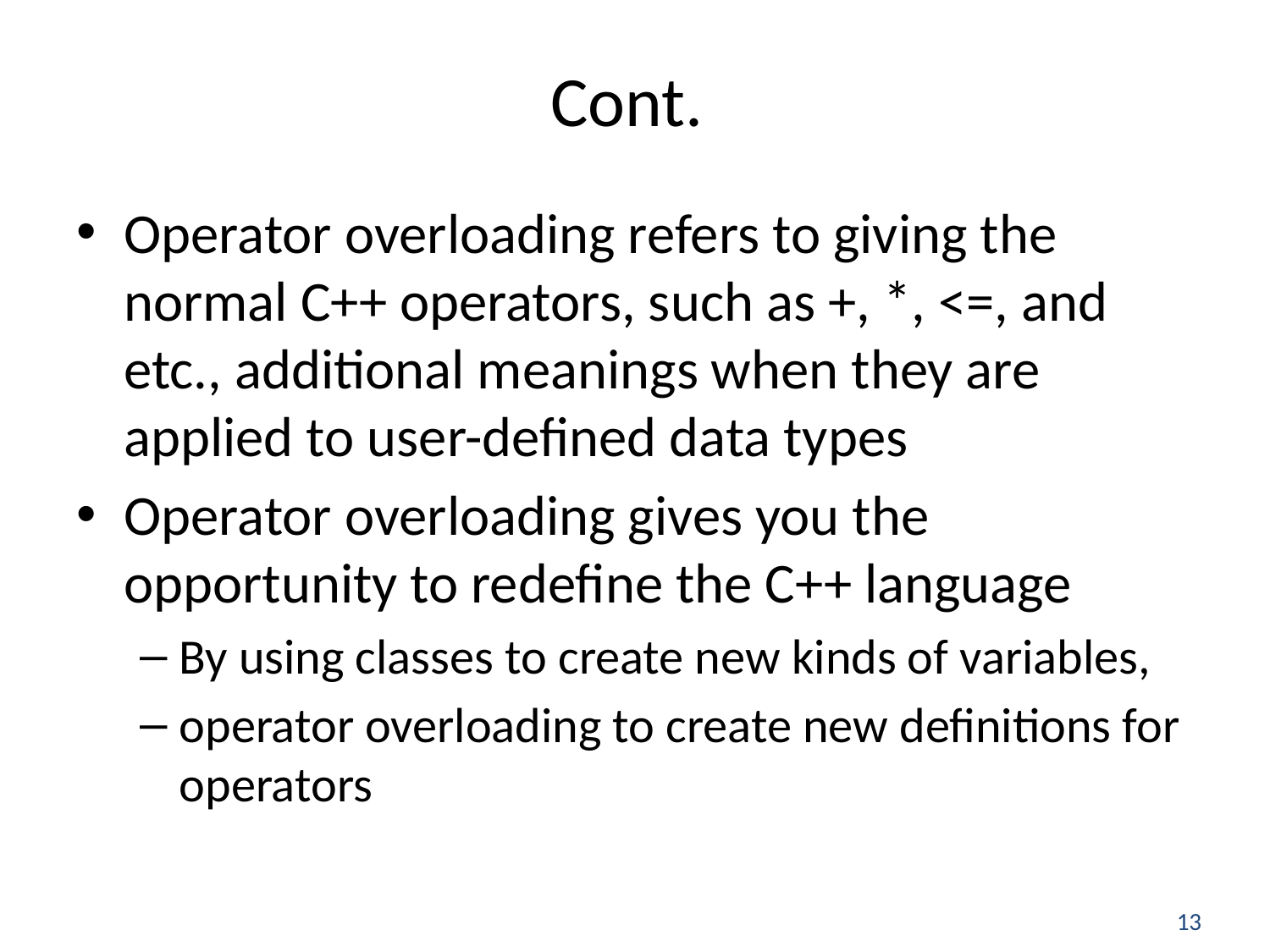

# Cont.
Operator overloading refers to giving the normal C++ operators, such as +, *, <=, and etc., additional meanings when they are applied to user-defined data types
Operator overloading gives you the opportunity to redefine the C++ language
By using classes to create new kinds of variables,
operator overloading to create new definitions for operators